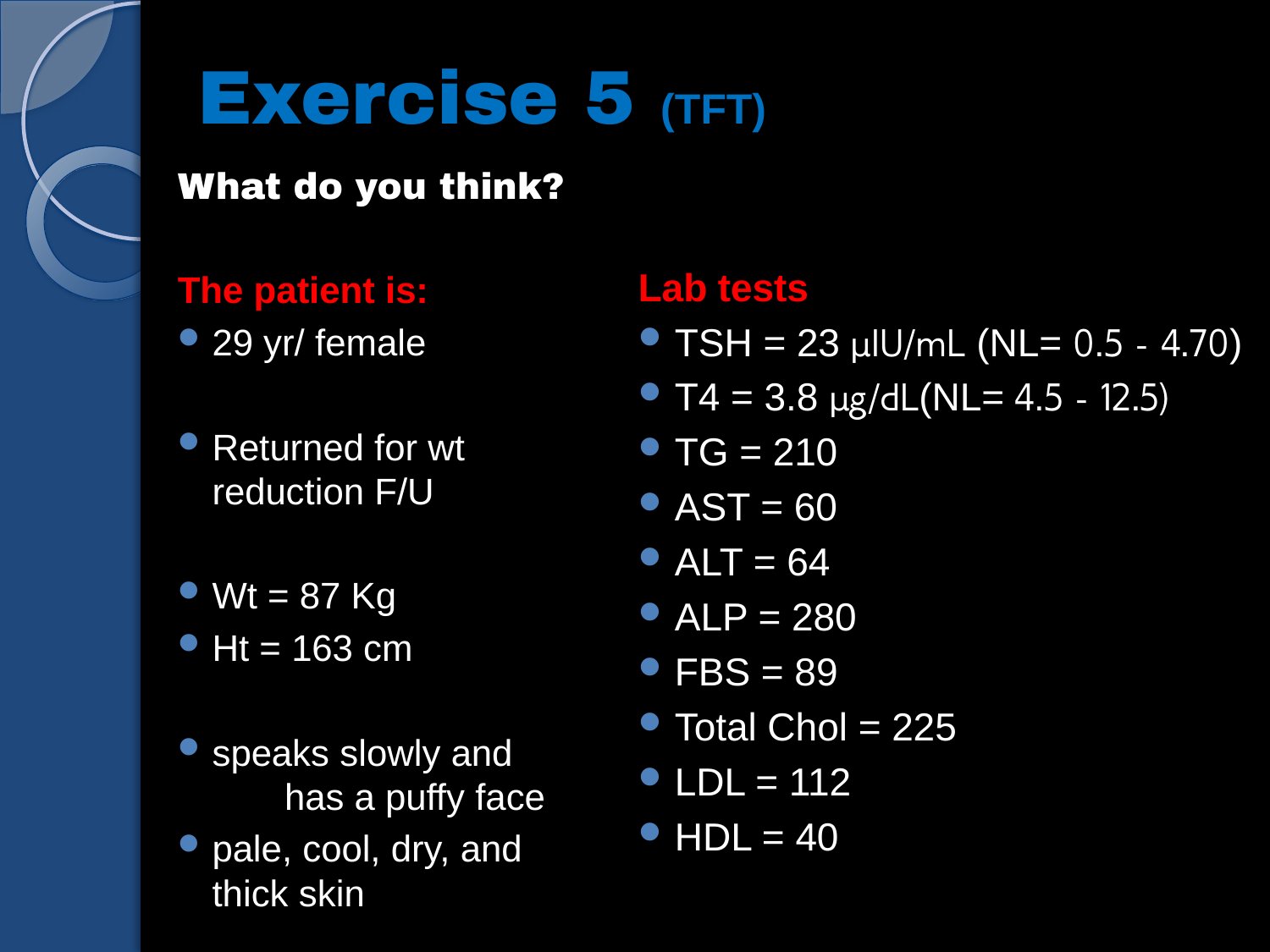

# Exercise 5 (TFT)
What do you think?

The patient is:
29 yr/ female

Returned for wt                   reduction F/U

Wt = 87 Kg
Ht = 163 cm

speaks slowly and                              has a puffy face
pale, cool, dry, and                    thick skin

Lab tests
TSH = 23 µIU/mL (NL= 0.5 - 4.70)
T4 = 3.8 µg/dL(NL= 4.5 - 12.5)
TG = 210
AST = 60
ALT = 64
ALP = 280
FBS = 89
Total Chol = 225
LDL = 112
HDL = 40